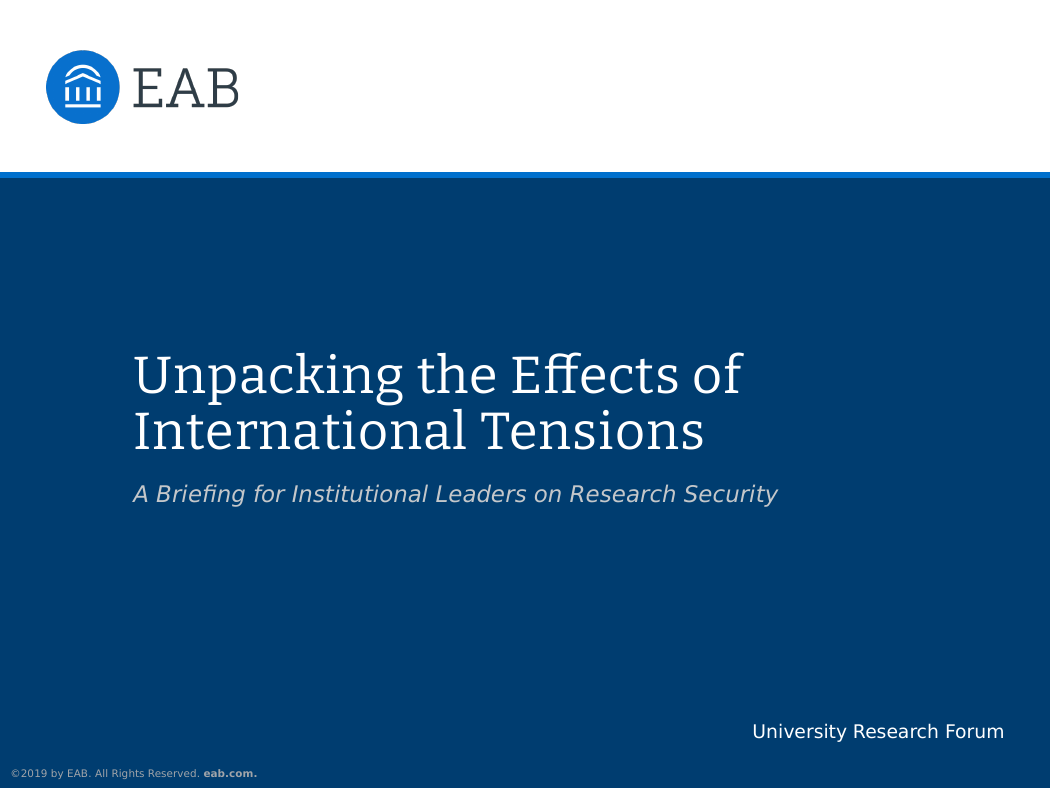

CUSTOMIZE
Add your institutional logo to the upper right corner
# Unpacking the Effects of International Tensions
A Briefing for Institutional Leaders on Research Security
University Research Forum